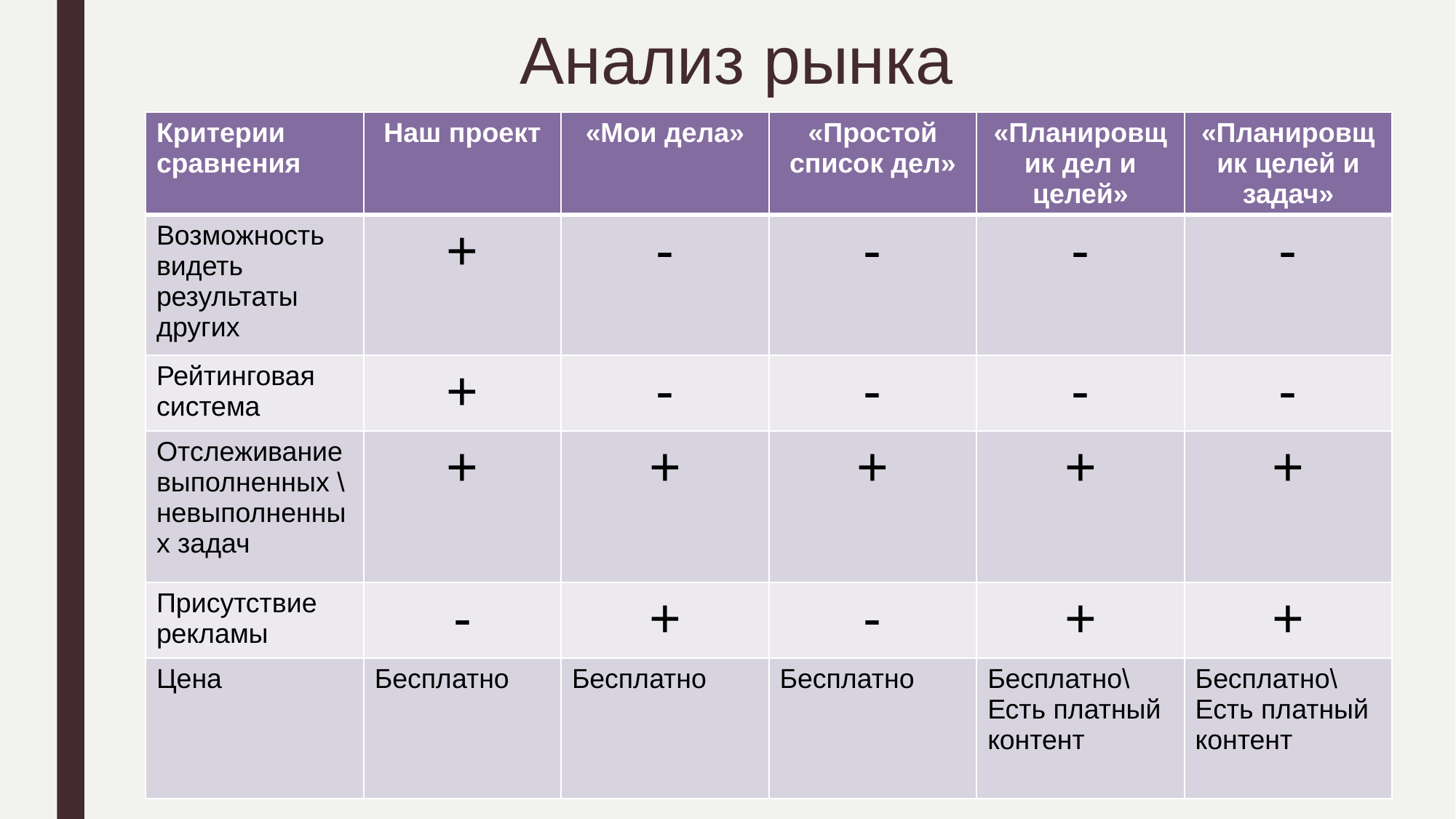

# Анализ рынка
| Критерии сравнения | Наш проект | «Мои дела» | «Простой список дел» | «Планировщик дел и целей» | «Планировщик целей и задач» |
| --- | --- | --- | --- | --- | --- |
| Возможность видеть результаты других | + | - | - | - | - |
| Рейтинговая система | + | - | - | - | - |
| Отслеживание выполненных \ невыполненных задач | + | + | + | + | + |
| Присутствие рекламы | - | + | - | + | + |
| Цена | Бесплатно | Бесплатно | Бесплатно | Бесплатно\ Есть платный контент | Бесплатно\ Есть платный контент |